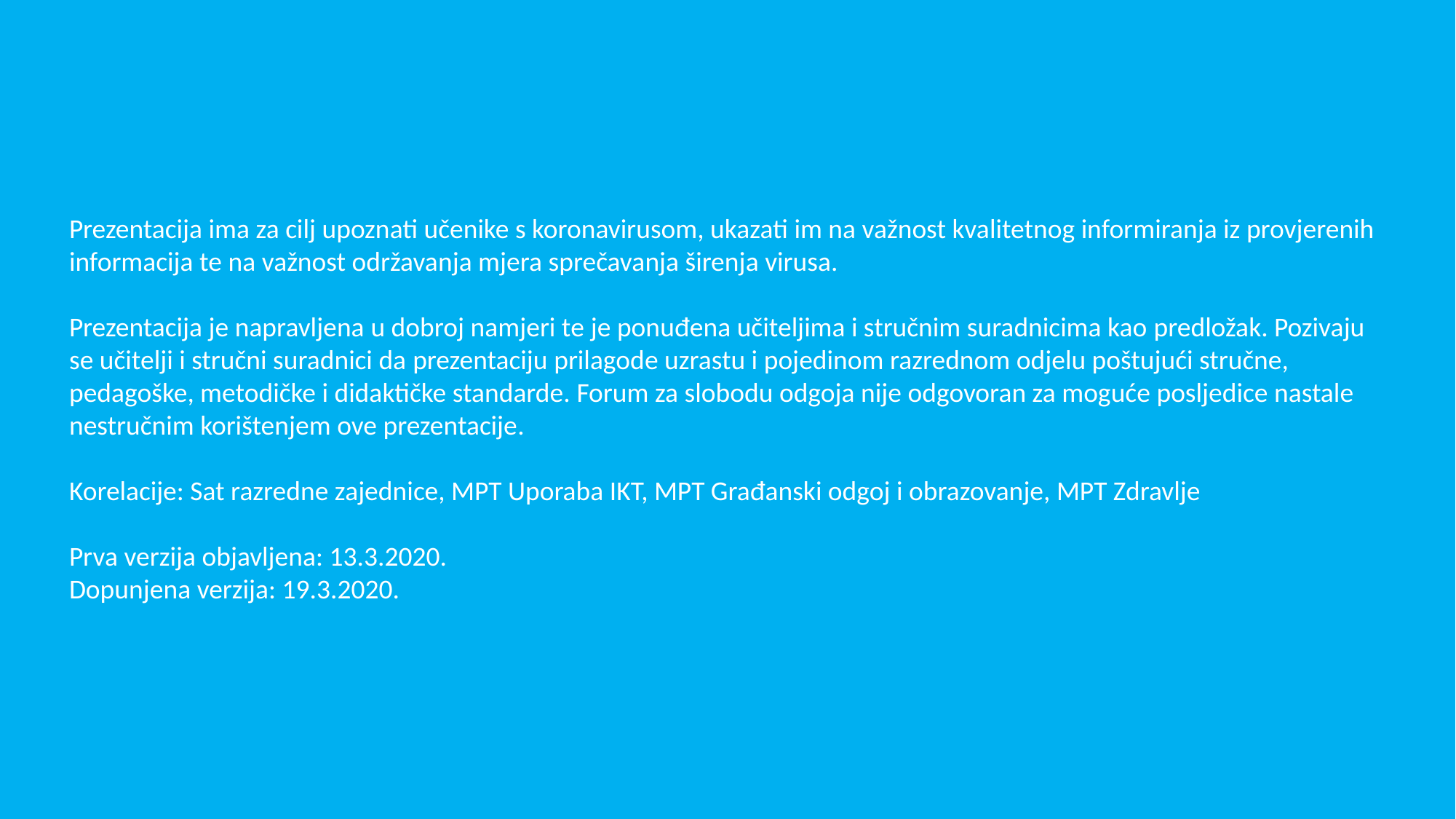

Prezentacija ima za cilj upoznati učenike s koronavirusom, ukazati im na važnost kvalitetnog informiranja iz provjerenih informacija te na važnost održavanja mjera sprečavanja širenja virusa.

Prezentacija je napravljena u dobroj namjeri te je ponuđena učiteljima i stručnim suradnicima kao predložak. Pozivaju se učitelji i stručni suradnici da prezentaciju prilagode uzrastu i pojedinom razrednom odjelu poštujući stručne, pedagoške, metodičke i didaktičke standarde. Forum za slobodu odgoja nije odgovoran za moguće posljedice nastale nestručnim korištenjem ove prezentacije.

Korelacije: Sat razredne zajednice, MPT Uporaba IKT, MPT Građanski odgoj i obrazovanje, MPT Zdravlje

Prva verzija objavljena: 13.3.2020.
Dopunjena verzija: 19.3.2020.